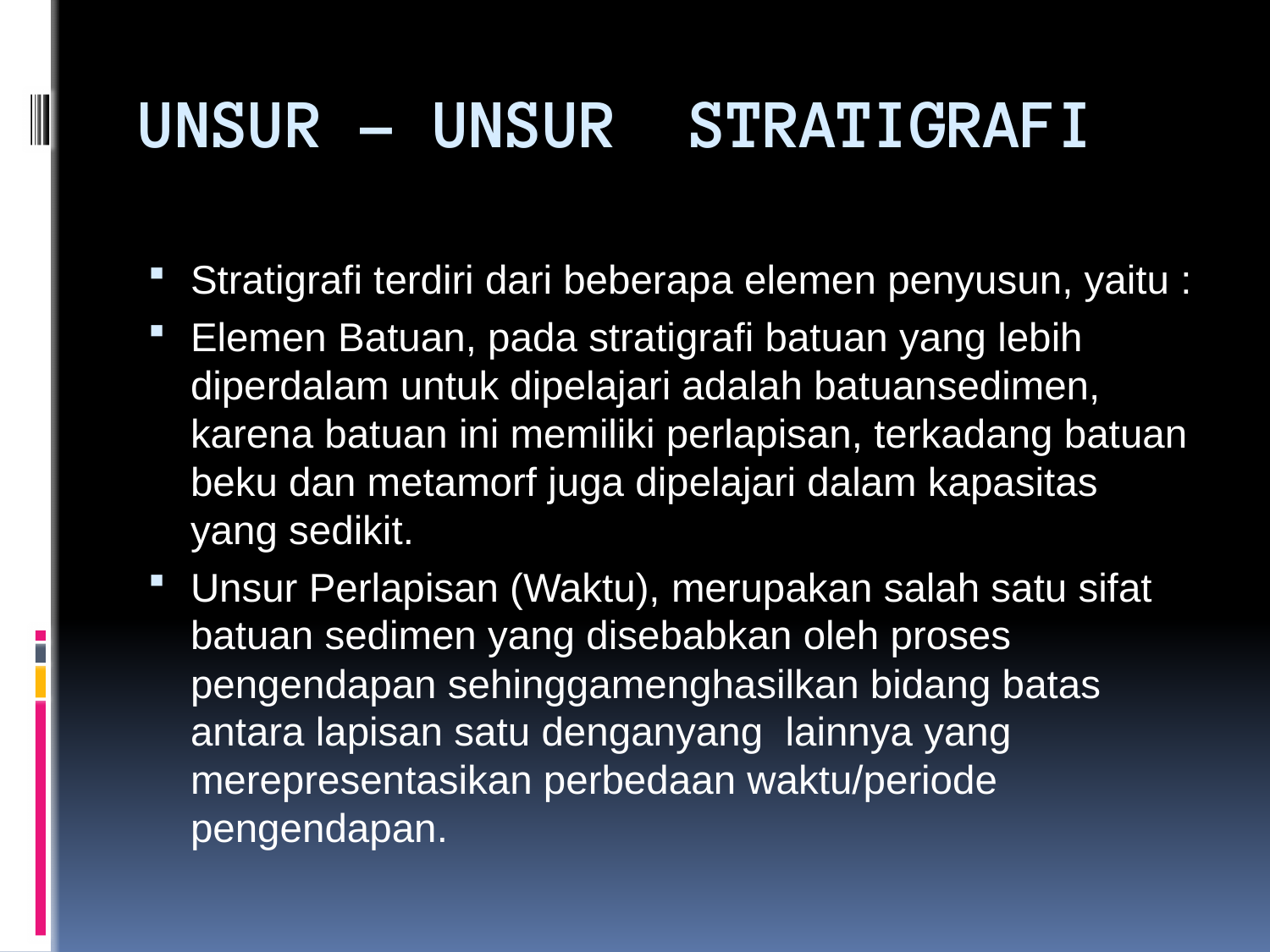

# UNSUR – UNSUR  STRATIGRAFI
Stratigrafi terdiri dari beberapa elemen penyusun, yaitu :
Elemen Batuan, pada stratigrafi batuan yang lebih diperdalam untuk dipelajari adalah batuansedimen, karena batuan ini memiliki perlapisan, terkadang batuan beku dan metamorf juga dipelajari dalam kapasitas yang sedikit.
Unsur Perlapisan (Waktu), merupakan salah satu sifat batuan sedimen yang disebabkan oleh proses pengendapan sehinggamenghasilkan bidang batas antara lapisan satu denganyang  lainnya yang merepresentasikan perbedaan waktu/periode pengendapan.